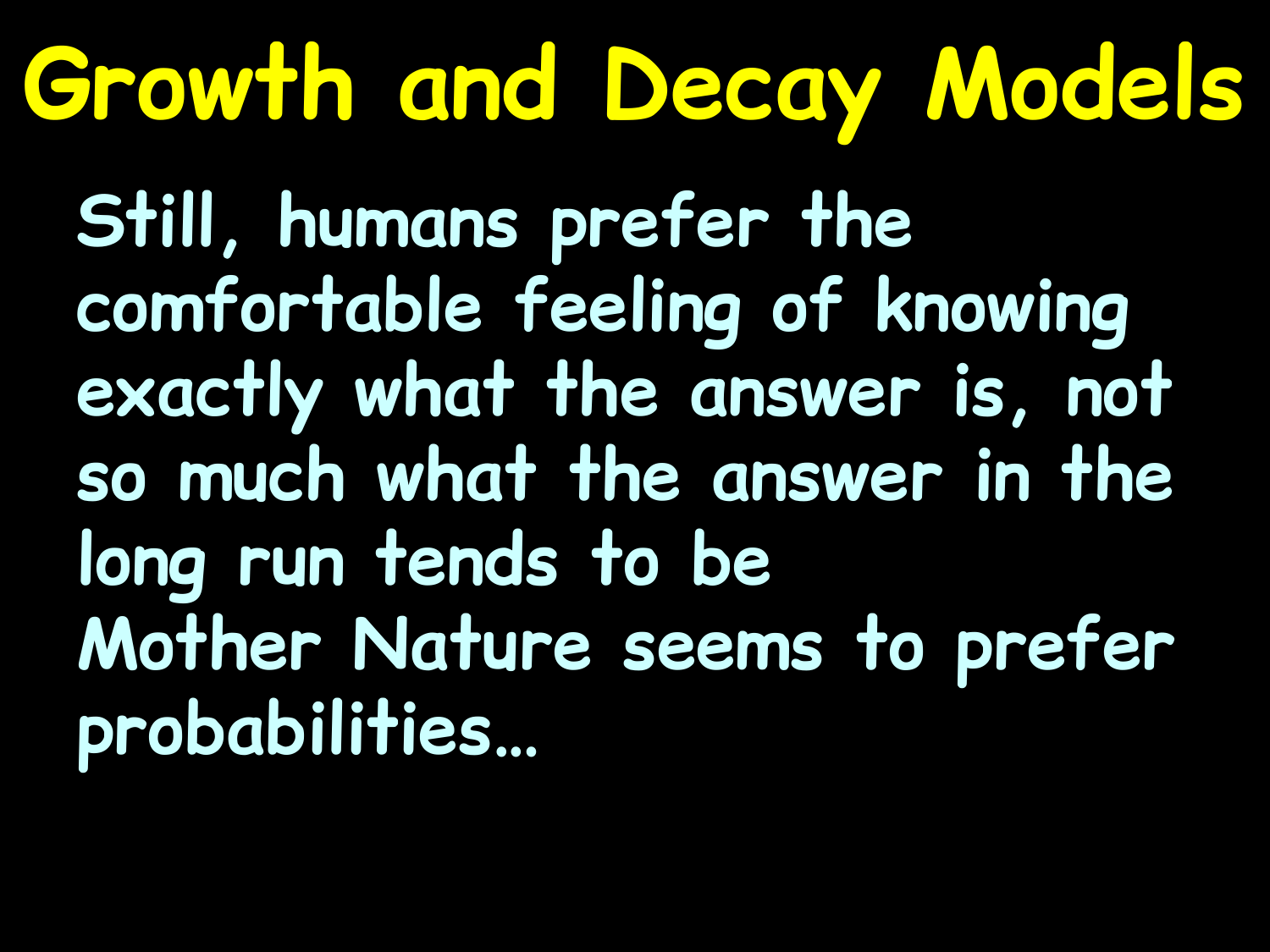

# Growth and Decay Models
Still, humans prefer the comfortable feeling of knowing exactly what the answer is, not so much what the answer in the long run tends to be
Mother Nature seems to prefer probabilities…